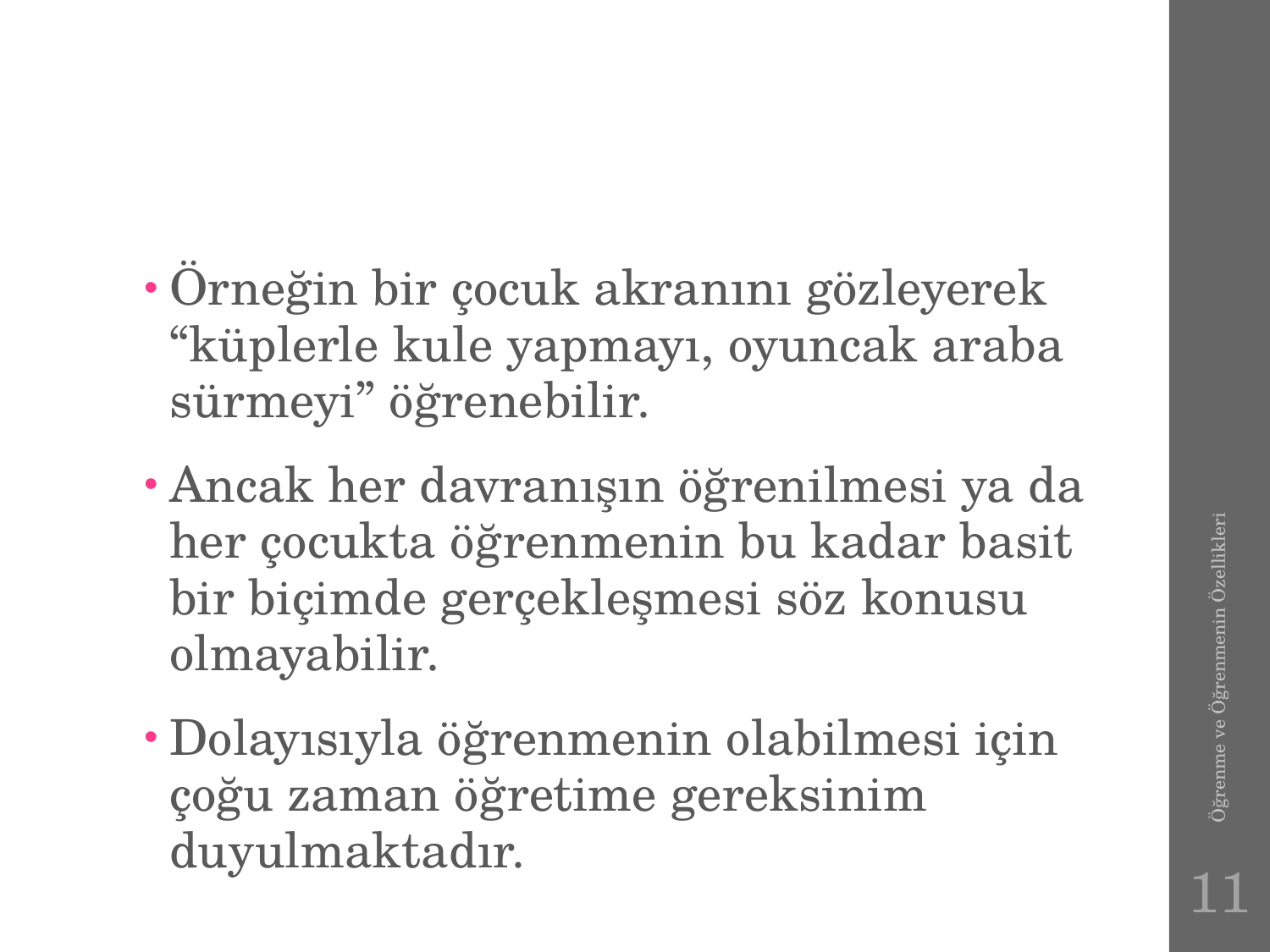

#
Örneğin bir çocuk akranını gözleyerek “küplerle kule yapmayı, oyuncak araba sürmeyi” öğrenebilir.
Ancak her davranışın öğrenilmesi ya da her çocukta öğrenmenin bu kadar basit bir biçimde gerçekleşmesi söz konusu olmayabilir.
Dolayısıyla öğrenmenin olabilmesi için çoğu zaman öğretime gereksinim duyulmaktadır.

Öğrenme ve Öğrenmenin Özellikleri
11